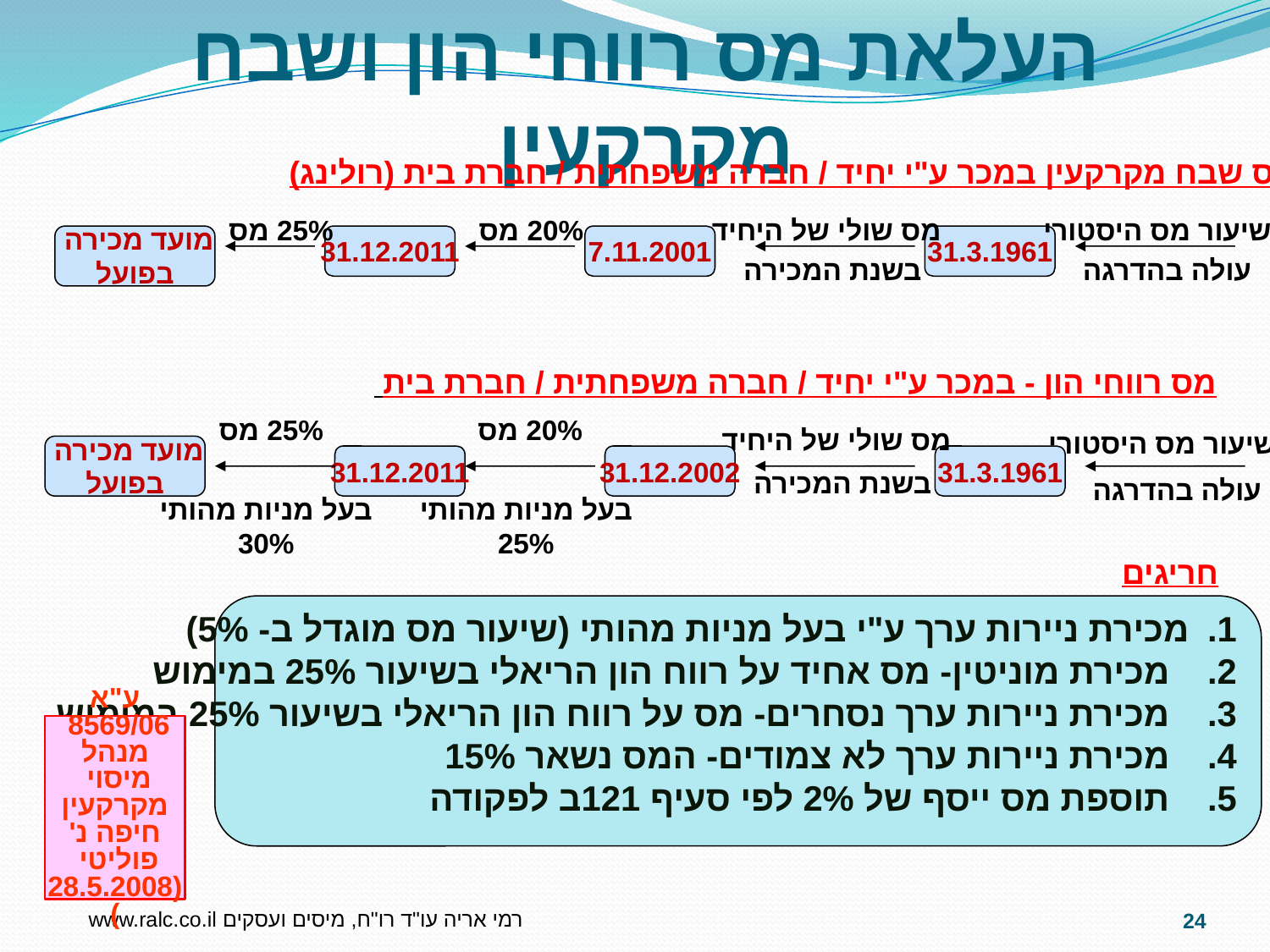

העלאת מס רווחי הון ושבח מקרקעין
מס שבח מקרקעין במכר ע"י יחיד / חברה משפחתית / חברת בית (רולינג)
25% מס
20% מס
מס שולי של היחיד
שיעור מס היסטורי
מועד מכירה
בפועל
31.12.2011
7.11.2001
31.3.1961

בשנת המכירה

עולה בהדרגה
מס רווחי הון - במכר ע"י יחיד / חברה משפחתית / חברת בית
25% מס
 20% מס
מס שולי של היחיד
שיעור מס היסטורי
מועד מכירה
בפועל
31.12.2011
31.12.2002
31.3.1961
בשנת המכירה

עולה בהדרגה
בעל מניות מהותי
30%
בעל מניות מהותי
25%
חריגים

מכירת ניירות ערך ע"י בעל מניות מהותי (שיעור מס מוגדל ב- 5%)
  מכירת מוניטין- מס אחיד על רווח הון הריאלי בשיעור 25% במימוש
  מכירת ניירות ערך נסחרים- מס על רווח הון הריאלי בשיעור 25% במימוש
  מכירת ניירות ערך לא צמודים- המס נשאר 15%
  תוספת מס ייסף של 2% לפי סעיף 121ב לפקודה

ע"א 8569/06
מנהל מיסוי
מקרקעין חיפה נ' פוליטי
(28.5.2008)

רמי אריה עו"ד רו"ח, מיסים ועסקים www.ralc.co.il
24